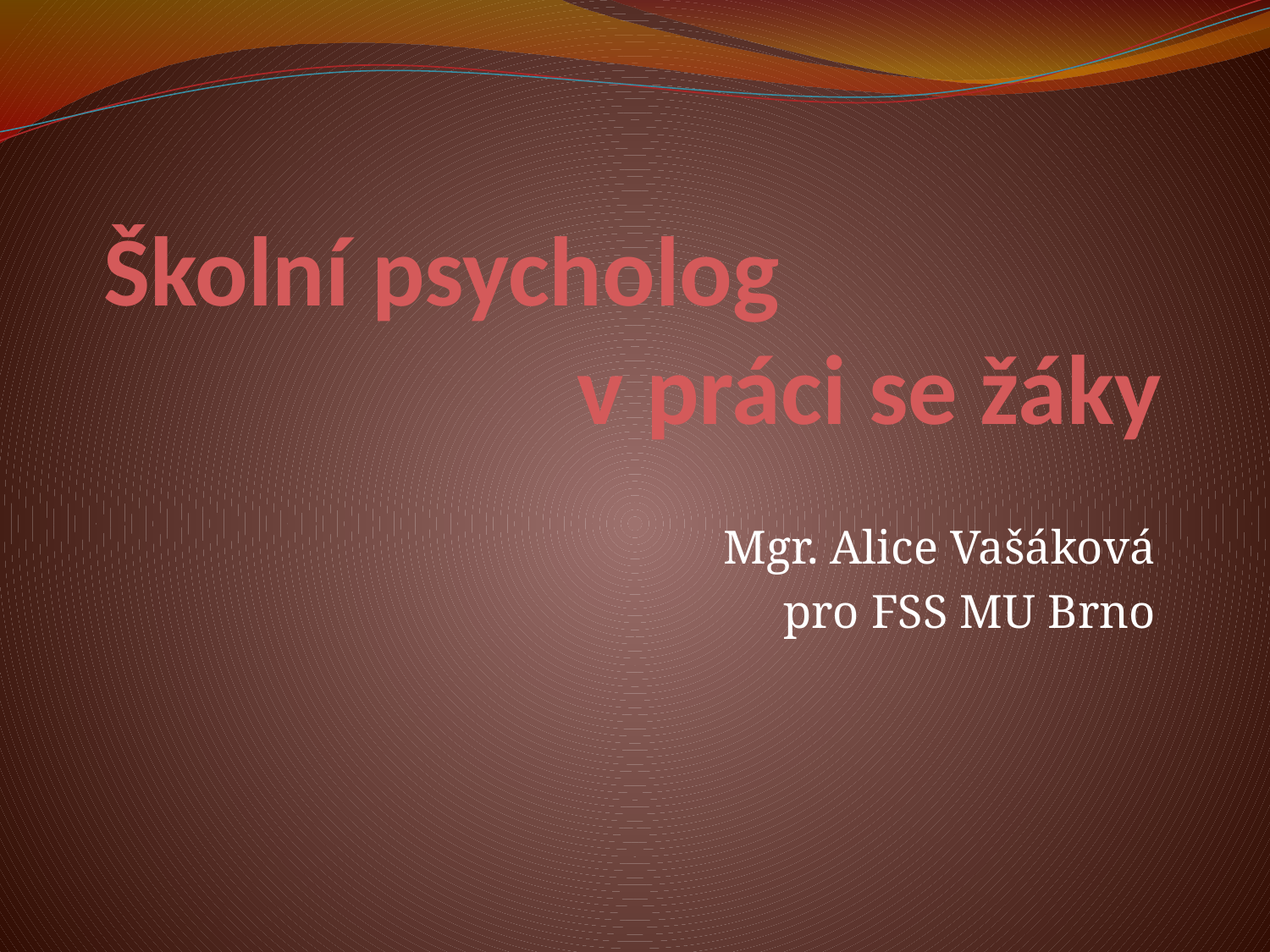

# Školní psycholog                  v práci se žáky

Mgr. Alice Vašáková
pro FSS MU Brno